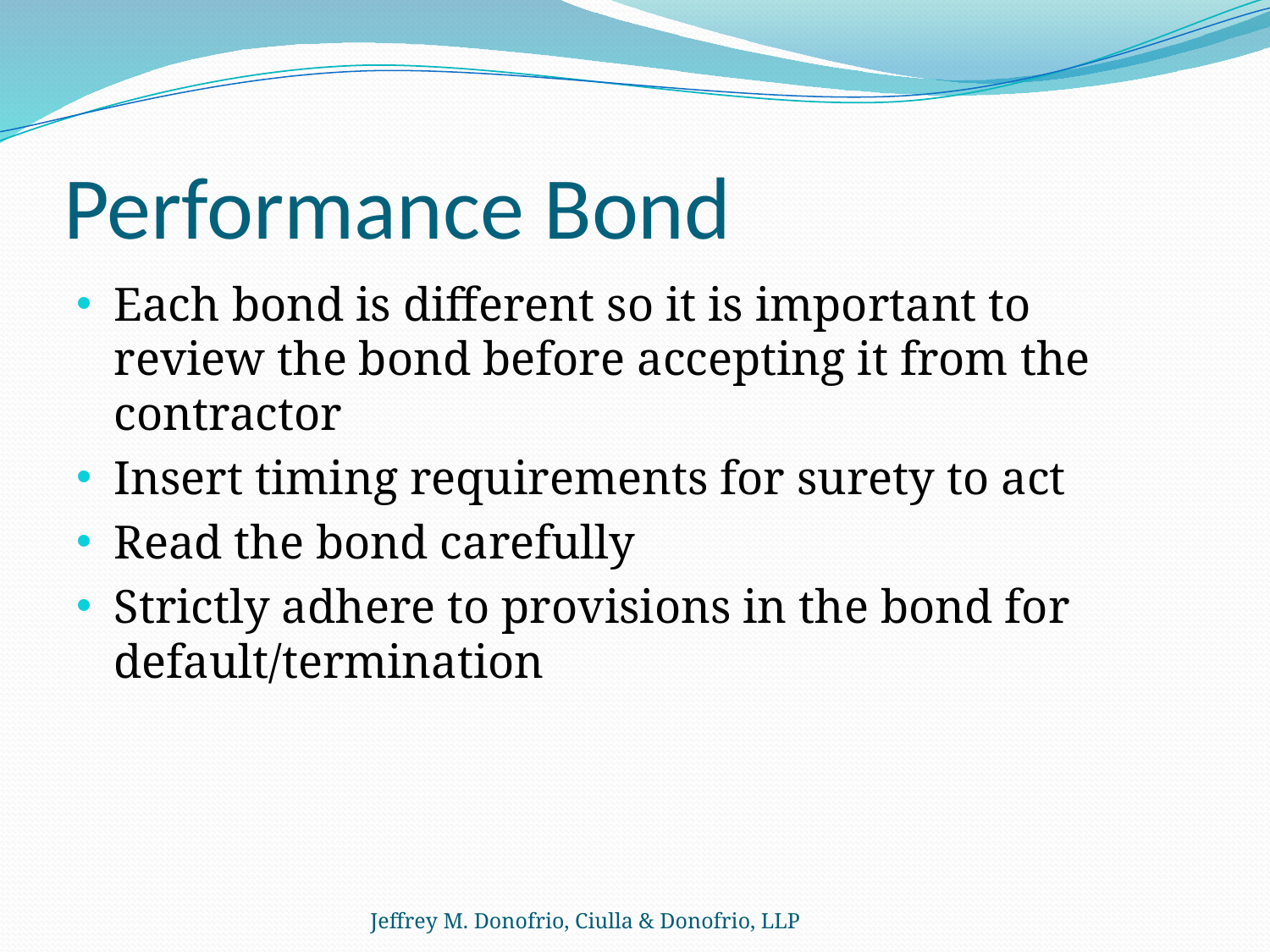

# Performance Bond
Each bond is different so it is important to review the bond before accepting it from the contractor
Insert timing requirements for surety to act
Read the bond carefully
Strictly adhere to provisions in the bond for default/termination
Jeffrey M. Donofrio, Ciulla & Donofrio, LLP